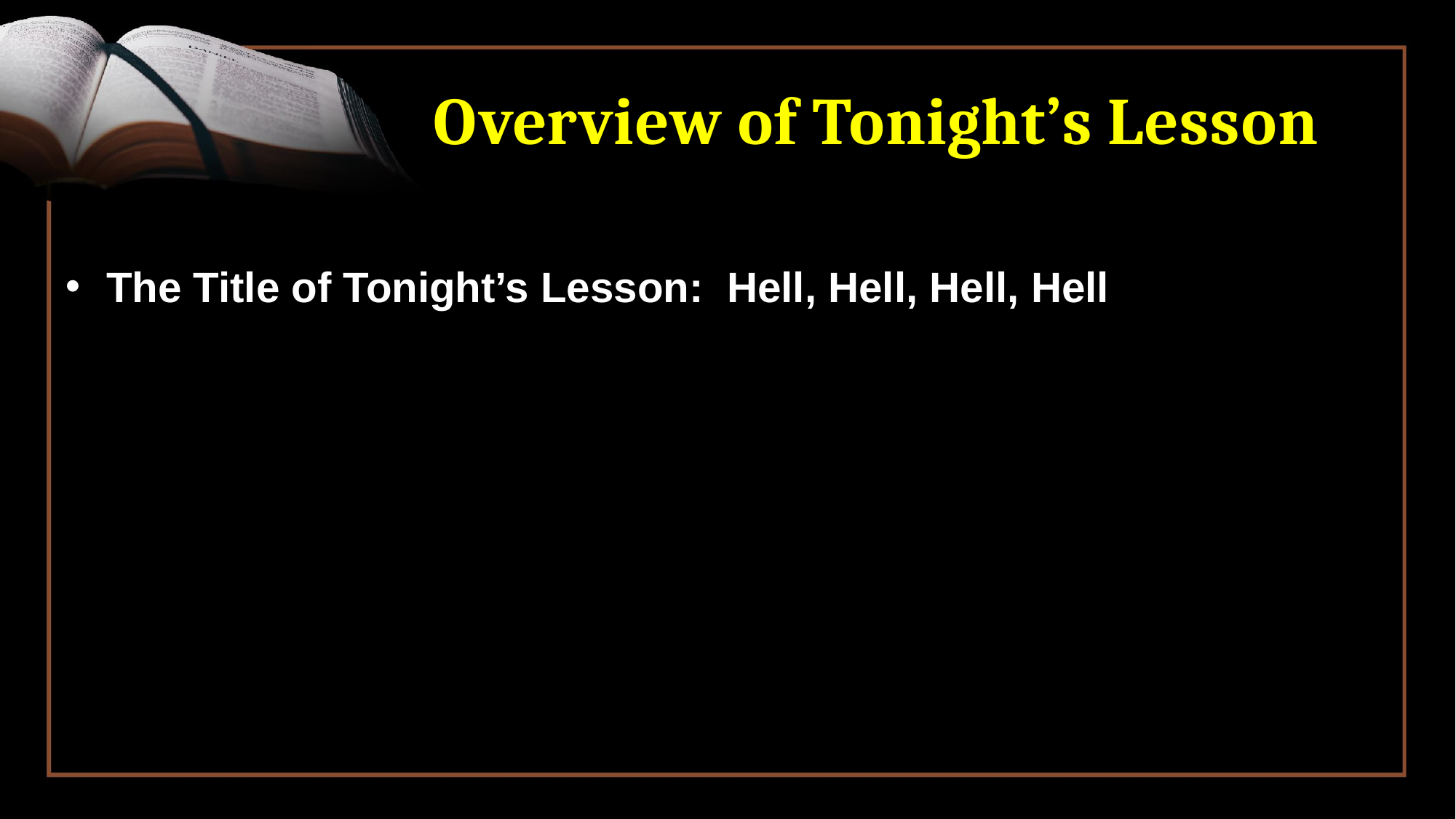

# Overview of Tonight’s Lesson

The Title of Tonight’s Lesson:  Hell, Hell, Hell, Hell